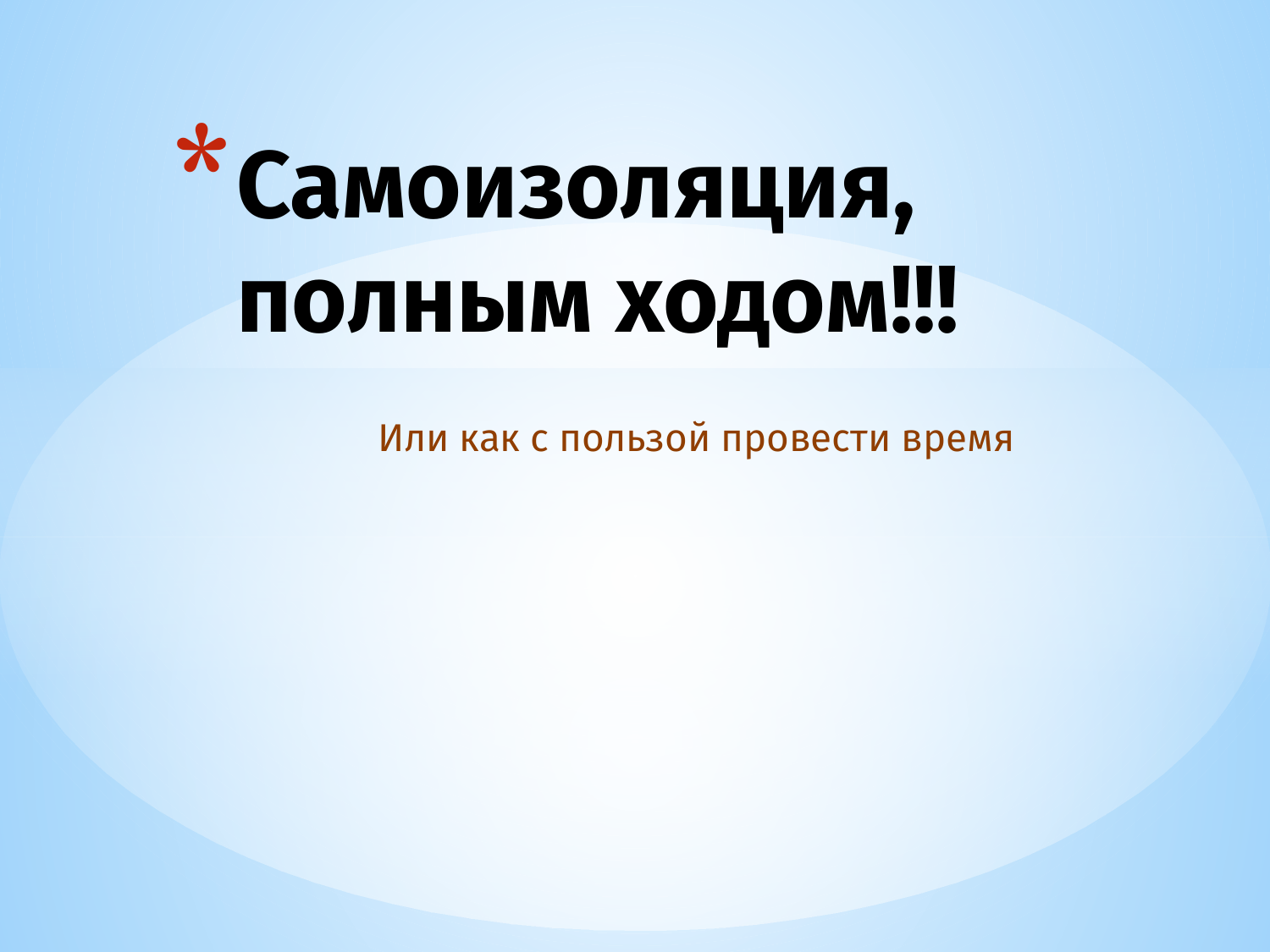

# Самоизоляция, полным ходом!!!
Или как с пользой провести время